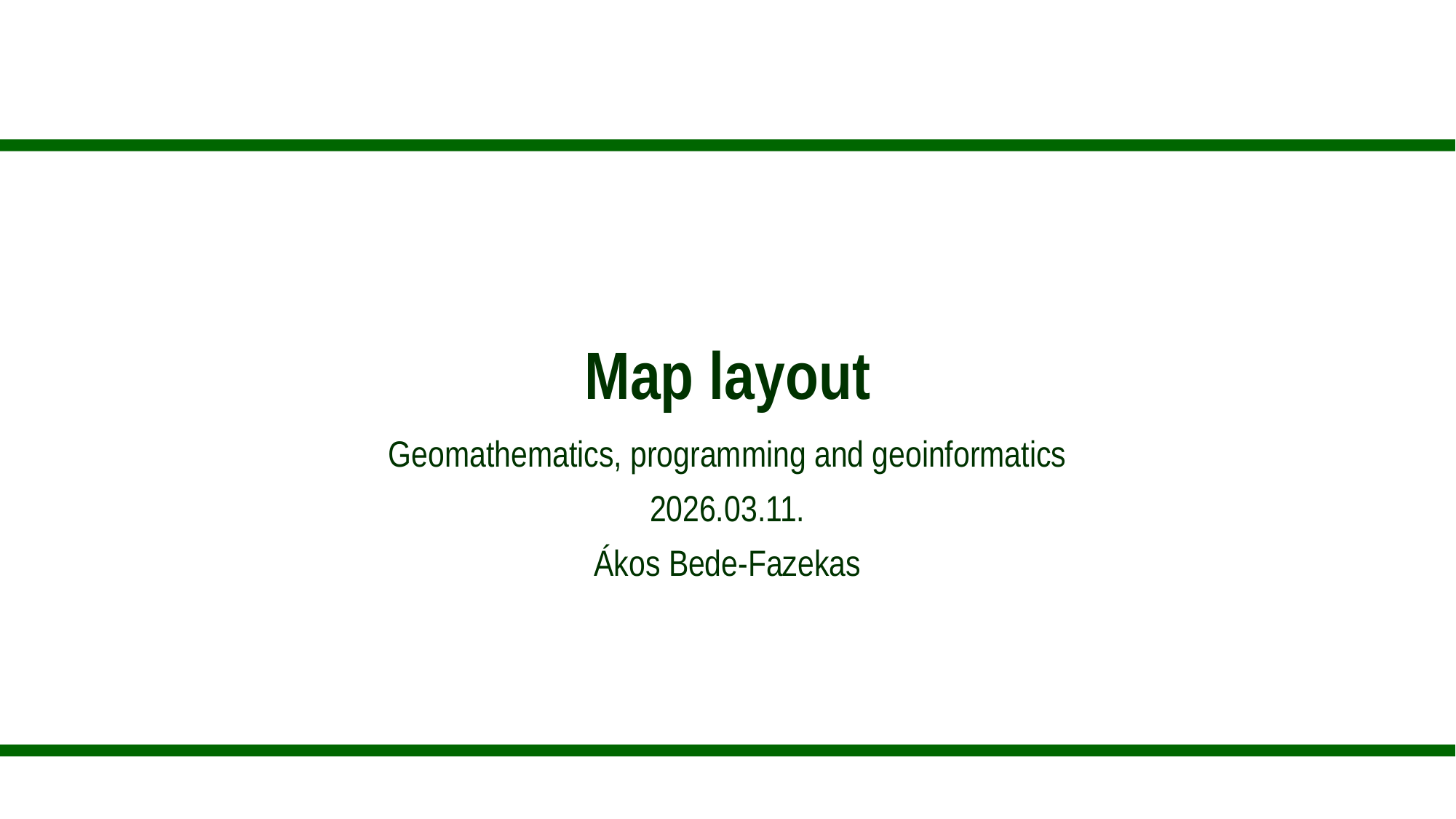

# Map layout
Geomathematics, programming and geoinformatics
2026.03.11.
Ákos Bede-Fazekas